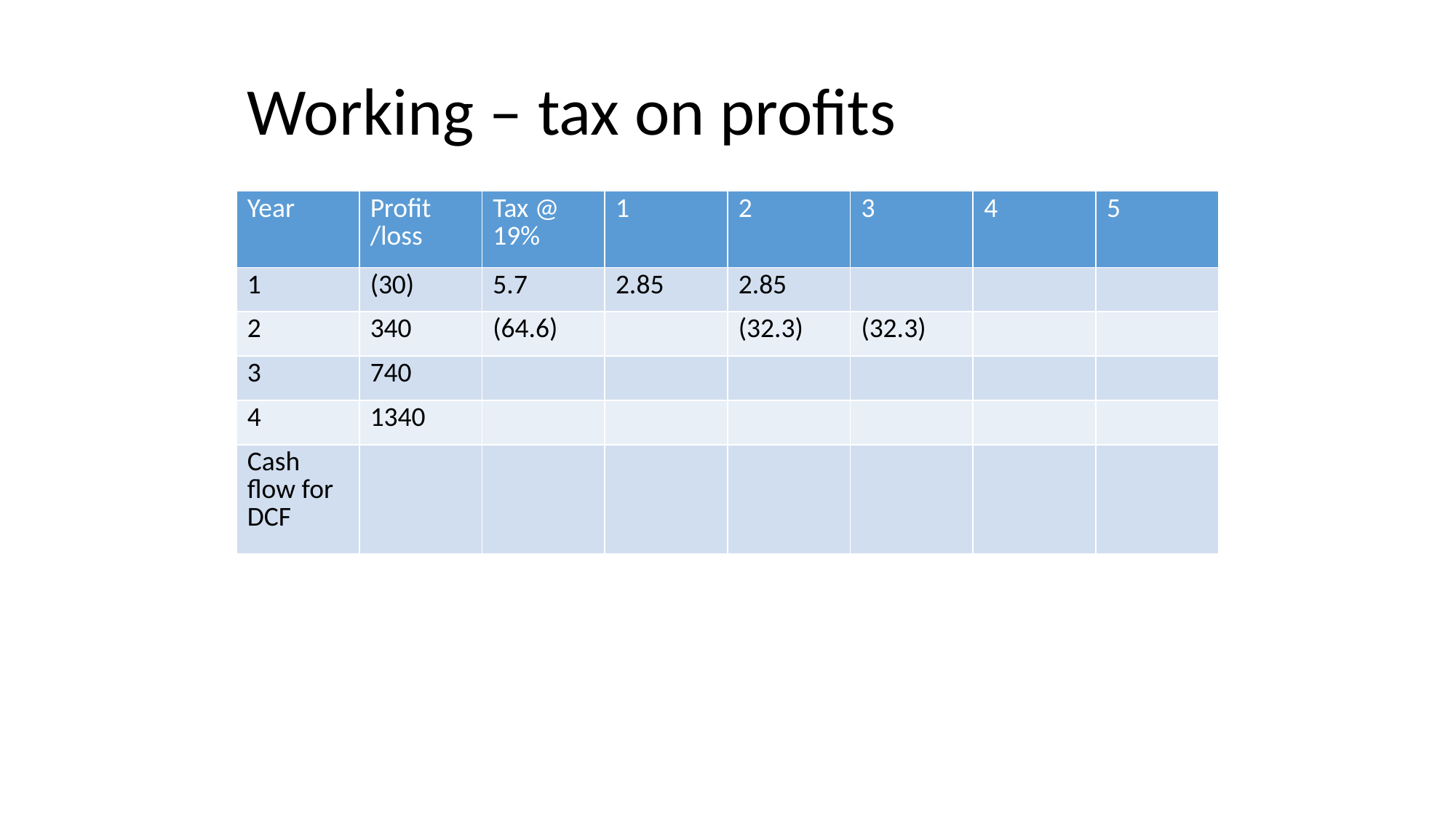

# Working – tax on profits
| Year | Profit /loss | Tax @ 19% | 1 | 2 | 3 | 4 | 5 |
| --- | --- | --- | --- | --- | --- | --- | --- |
| 1 | (30) | 5.7 | 2.85 | 2.85 |  |  |  |
| 2 | 340 | (64.6) |  | (32.3) | (32.3) |  |  |
| 3 | 740 |  |  |  |  |  |  |
| 4 | 1340 |  |  |  |  |  |  |
| Cash flow for DCF |  |  |  |  |  |  |  |